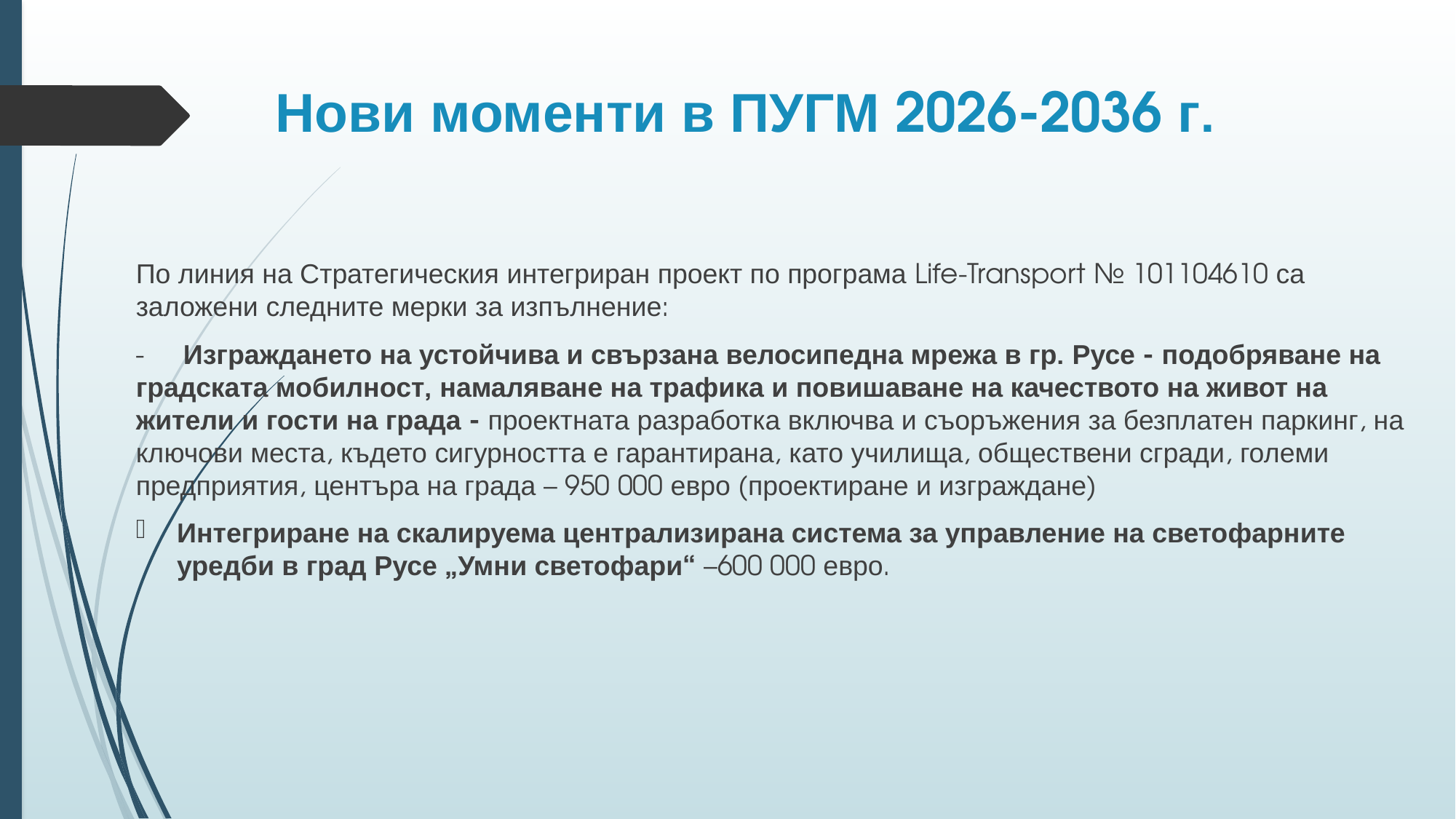

# Нови моменти в ПУГМ 2026-2036 г.

По линия на Стратегическия интегриран проект по програма Life-Transport № 101104610 са заложени следните мерки за изпълнение:
-     Изграждането на устойчива и свързана велосипедна мрежа в гр. Русе - подобряване на градската мобилност, намаляване на трафика и повишаване на качеството на живот на жители и гости на града - проектната разработка включва и съоръжения за безплатен паркинг, на ключови места, където сигурността е гарантирана, като училища, обществени сгради, големи предприятия, центъра на града – 950 000 евро (проектиране и изграждане)
Интегриране на скалируема централизирана система за управление на светофарните уредби в град Русе „Умни светофари“ –600 000 евро.